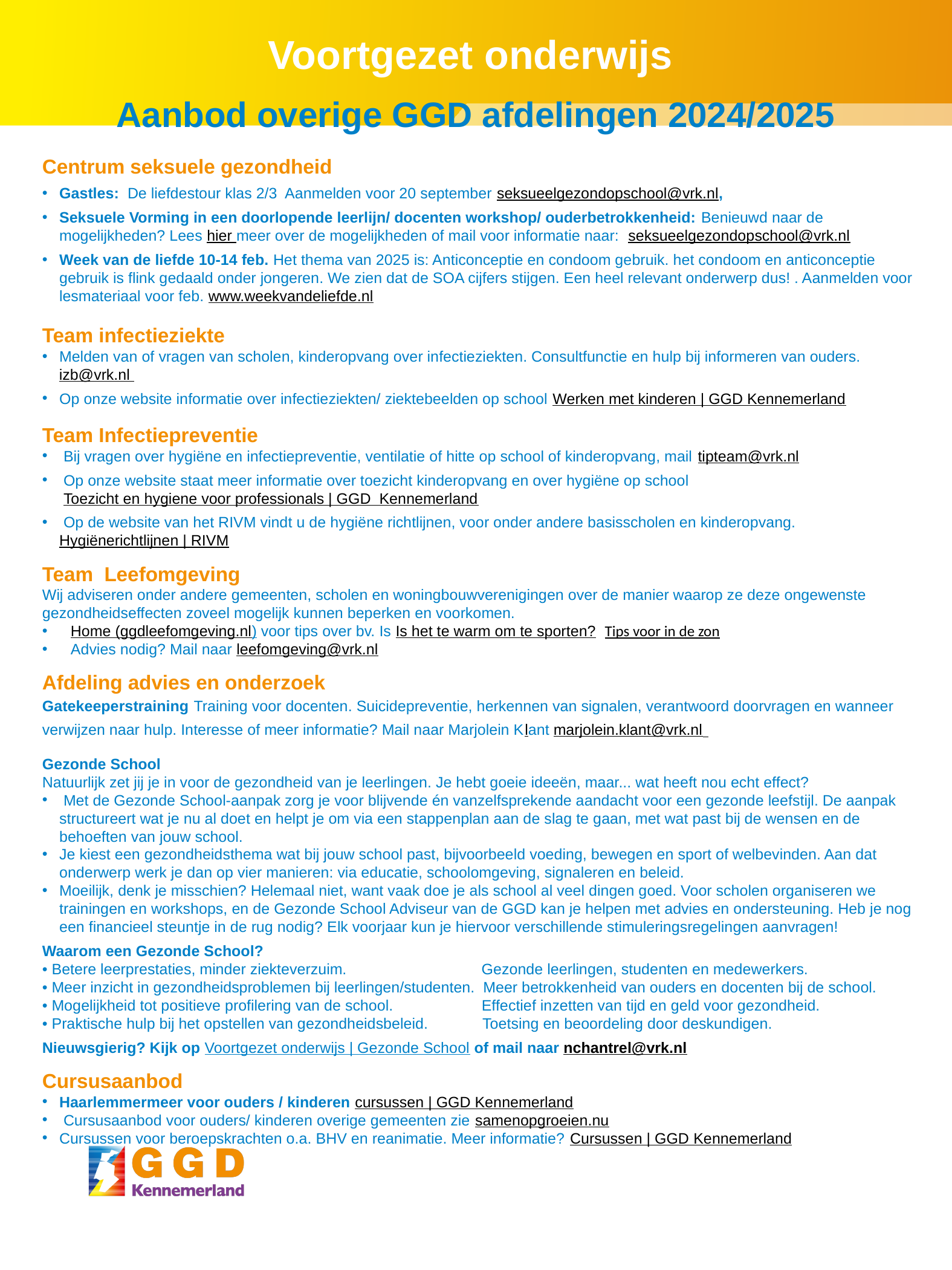

Voortgezet onderwijs
Aanbod overige GGD afdelingen 2024/2025

Centrum seksuele gezondheid

Gastles:  De liefdestour klas 2/3  Aanmelden voor 20 september seksueelgezondopschool@vrk.nl,

Seksuele Vorming in een doorlopende leerlijn/ docenten workshop/ ouderbetrokkenheid: Benieuwd naar de mogelijkheden? Lees hier meer over de mogelijkheden of mail voor informatie naar:  seksueelgezondopschool@vrk.nl

Week van de liefde 10-14 feb. Het thema van 2025 is: Anticonceptie en condoom gebruik. het condoom en anticonceptie gebruik is flink gedaald onder jongeren. We zien dat de SOA cijfers stijgen. Een heel relevant onderwerp dus! . Aanmelden voor lesmateriaal voor feb. www.weekvandeliefde.nl

Team infectieziekte
Melden van of vragen van scholen, kinderopvang over infectieziekten. Consultfunctie en hulp bij informeren van ouders.
    izb@vrk.nl

Op onze website informatie over infectieziekten/ ziektebeelden op school Werken met kinderen | GGD Kennemerland

Team Infectiepreventie
 Bij vragen over hygiëne en infectiepreventie, ventilatie of hitte op school of kinderopvang, mail tipteam@vrk.nl

 Op onze website staat meer informatie over toezicht kinderopvang en over hygiëne op school                                                        Toezicht en hygiene voor professionals | GGD  Kennemerland

 Op de website van het RIVM vindt u de hygiëne richtlijnen, voor onder andere basisscholen en kinderopvang. Hygiënerichtlijnen | RIVM

Team  Leefomgeving
Wij adviseren onder andere gemeenten, scholen en woningbouwverenigingen over de manier waarop ze deze ongewenste gezondheidseffecten zoveel mogelijk kunnen beperken en voorkomen.
Home (ggdleefomgeving.nl) voor tips over bv. Is Is het te warm om te sporten?  Tips voor in de zon
Advies nodig? Mail naar leefomgeving@vrk.nl

Afdeling advies en onderzoek
Gatekeeperstraining Training voor docenten. Suicidepreventie, herkennen van signalen, verantwoord doorvragen en wanneer verwijzen naar hulp. Interesse of meer informatie? Mail naar Marjolein Klant marjolein.klant@vrk.nl

Gezonde School
Natuurlijk zet jij je in voor de gezondheid van je leerlingen. Je hebt goeie ideeën, maar... wat heeft nou echt effect?
 Met de Gezonde School-aanpak zorg je voor blijvende én vanzelfsprekende aandacht voor een gezonde leefstijl. De aanpak structureert wat je nu al doet en helpt je om via een stappenplan aan de slag te gaan, met wat past bij de wensen en de behoeften van jouw school.
Je kiest een gezondheidsthema wat bij jouw school past, bijvoorbeeld voeding, bewegen en sport of welbevinden. Aan dat onderwerp werk je dan op vier manieren: via educatie, schoolomgeving, signaleren en beleid.
Moeilijk, denk je misschien? Helemaal niet, want vaak doe je als school al veel dingen goed. Voor scholen organiseren we trainingen en workshops, en de Gezonde School Adviseur van de GGD kan je helpen met advies en ondersteuning. Heb je nog een financieel steuntje in de rug nodig? Elk voorjaar kun je hiervoor verschillende stimuleringsregelingen aanvragen!

Waarom een Gezonde School?
• Betere leerprestaties, minder ziekteverzuim.                                Gezonde leerlingen, studenten en medewerkers.
• Meer inzicht in gezondheidsproblemen bij leerlingen/studenten.  Meer betrokkenheid van ouders en docenten bij de school.
• Mogelijkheid tot positieve profilering van de school.                     Effectief inzetten van tijd en geld voor gezondheid.
• Praktische hulp bij het opstellen van gezondheidsbeleid.             Toetsing en beoordeling door deskundigen.

Nieuwsgierig? Kijk op Voortgezet onderwijs | Gezonde School of mail naar nchantrel@vrk.nl

Cursusaanbod
Haarlemmermeer voor ouders / kinderen cursussen | GGD Kennemerland
 Cursusaanbod voor ouders/ kinderen overige gemeenten zie samenopgroeien.nu
Cursussen voor beroepskrachten o.a. BHV en reanimatie. Meer informatie? Cursussen | GGD Kennemerland